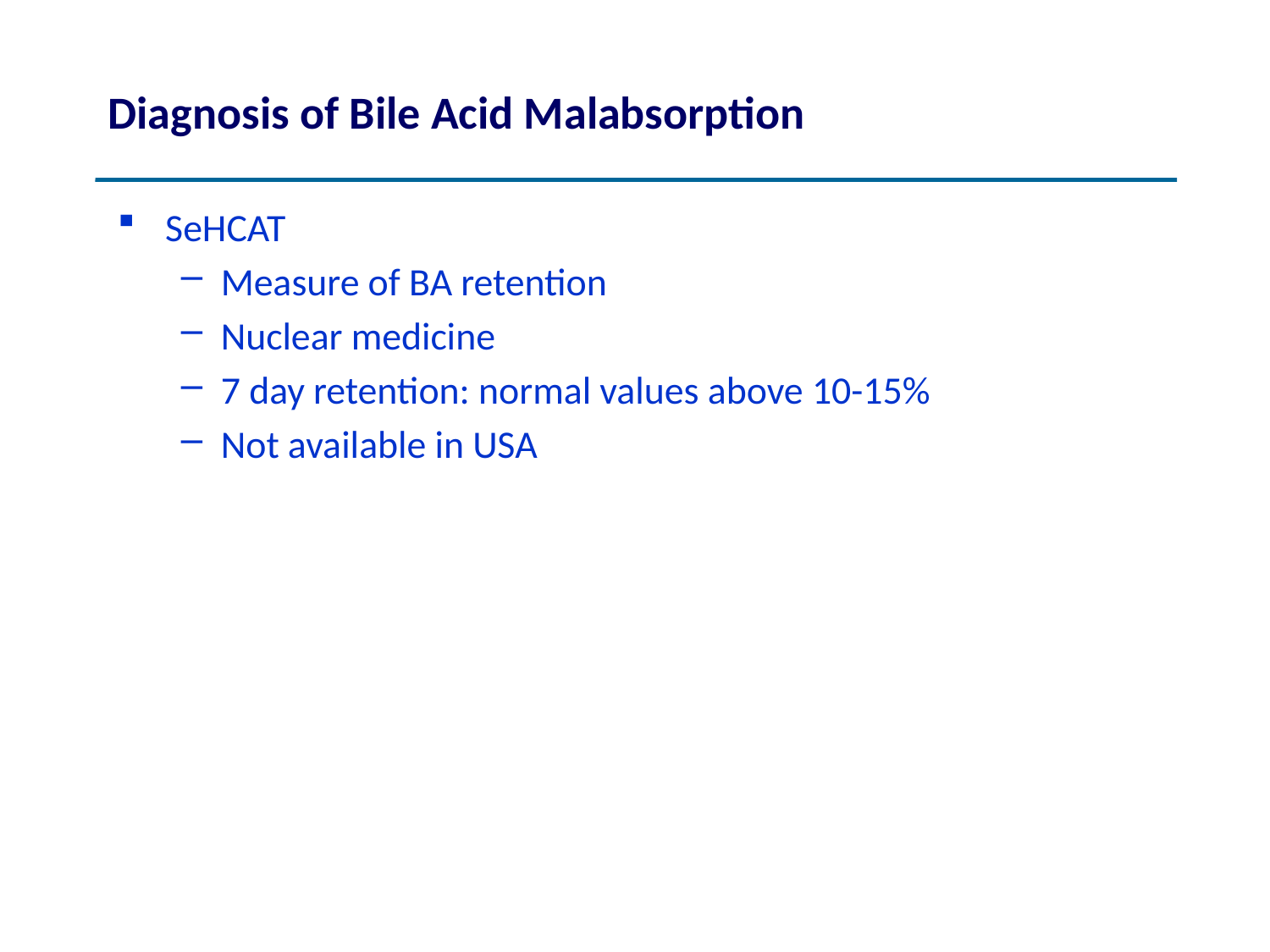

# Diagnosis of Bile Acid Malabsorption
SeHCAT
Measure of BA retention
Nuclear medicine
7 day retention: normal values above 10-15%
Not available in USA